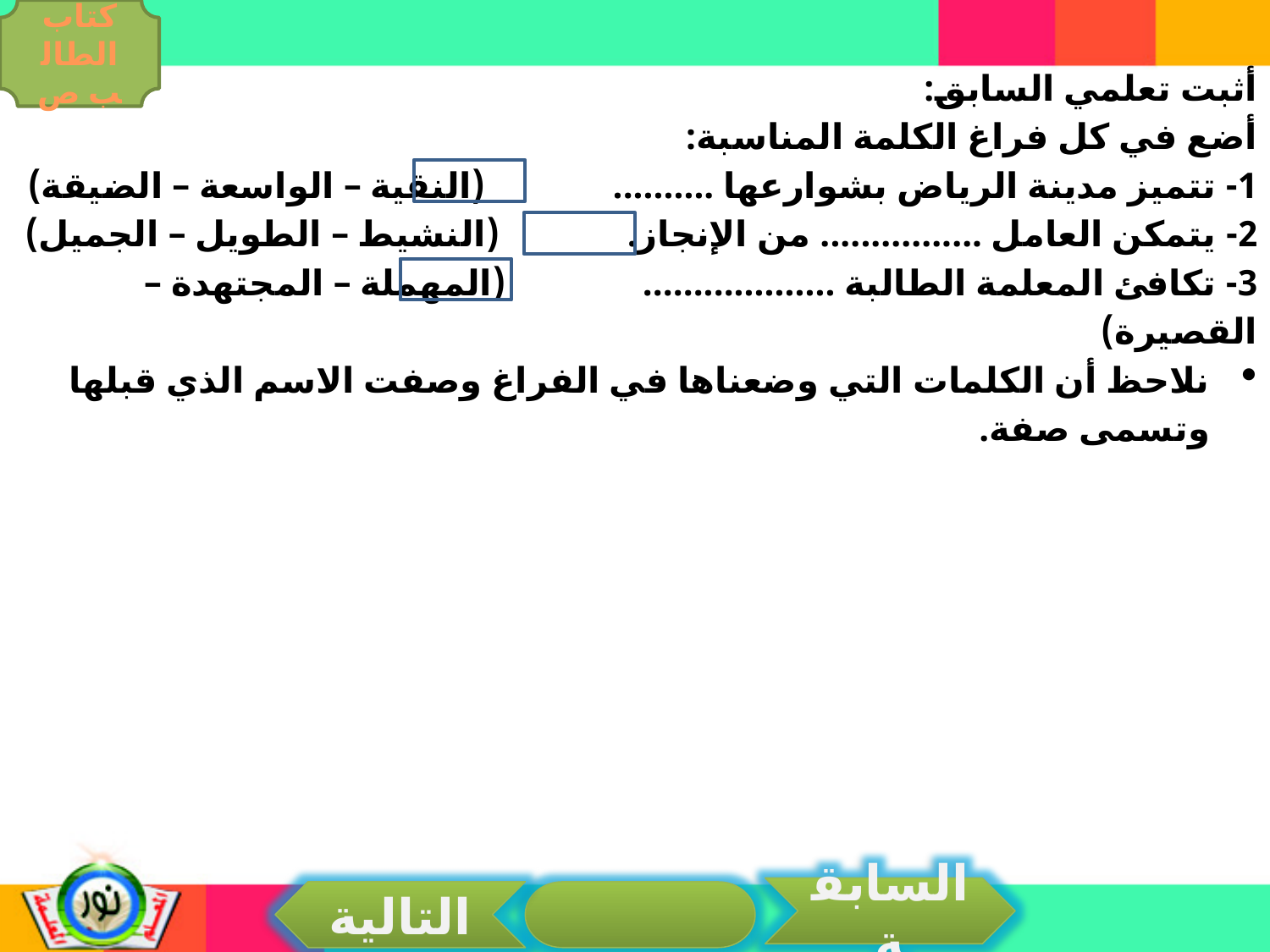

كتاب الطالب ص
أثبت تعلمي السابق:
أضع في كل فراغ الكلمة المناسبة:
1- تتميز مدينة الرياض بشوارعها ..........              (النقية – الواسعة – الضيقة)
2- يتمكن العامل ................ من الإنجاز.              (النشيط – الطويل – الجميل)
3- تكافئ المعلمة الطالبة ...................               (المهملة – المجتهدة – القصيرة)
نلاحظ أن الكلمات التي وضعناها في الفراغ وصفت الاسم الذي قبلها وتسمى صفة.

السابقة

التالية